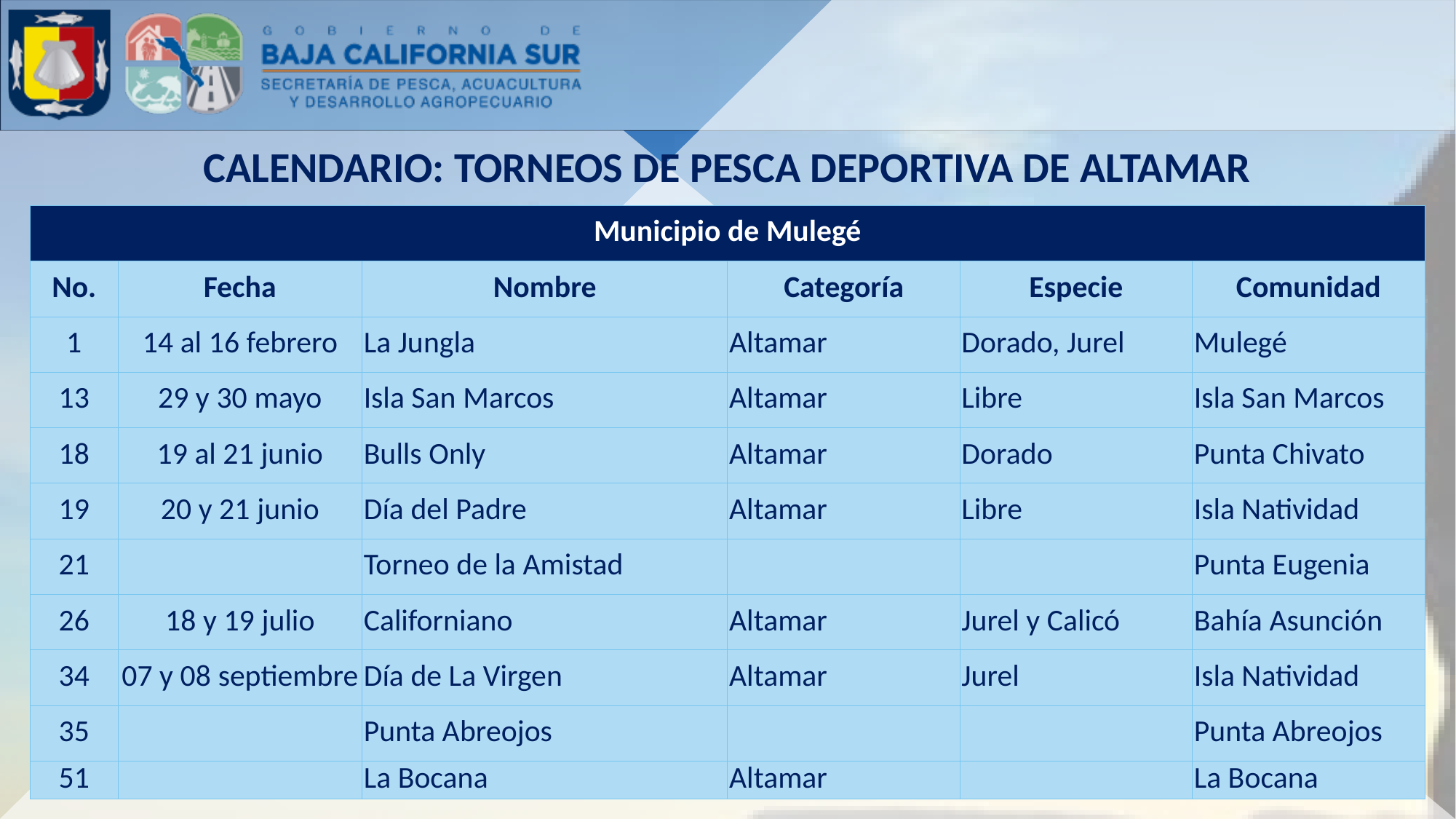

CALENDARIO: TORNEOS DE PESCA DEPORTIVA DE ALTAMAR
| Municipio de Mulegé |  |  |  |  |  |
| --- | --- | --- | --- | --- | --- |
| No. | Fecha | Nombre | Categoría | Especie | Comunidad |
| 1 | 14 al 16 febrero | La Jungla | Altamar | Dorado, Jurel | Mulegé |
| 13 | 29 y 30 mayo | Isla San Marcos | Altamar | Libre | Isla San Marcos |
| 18 | 19 al 21 junio | Bulls Only | Altamar | Dorado | Punta Chivato |
| 19 | 20 y 21 junio | Día del Padre | Altamar | Libre | Isla Natividad |
| 21 |  | Torneo de la Amistad |  |  | Punta Eugenia |
| 26 | 18 y 19 julio | Californiano | Altamar | Jurel y Calicó | Bahía Asunción |
| 34 | 07 y 08 septiembre | Día de La Virgen | Altamar | Jurel | Isla Natividad |
| 35 |  | Punta Abreojos |  |  | Punta Abreojos |
| 51 |  | La Bocana | Altamar |  | La Bocana |